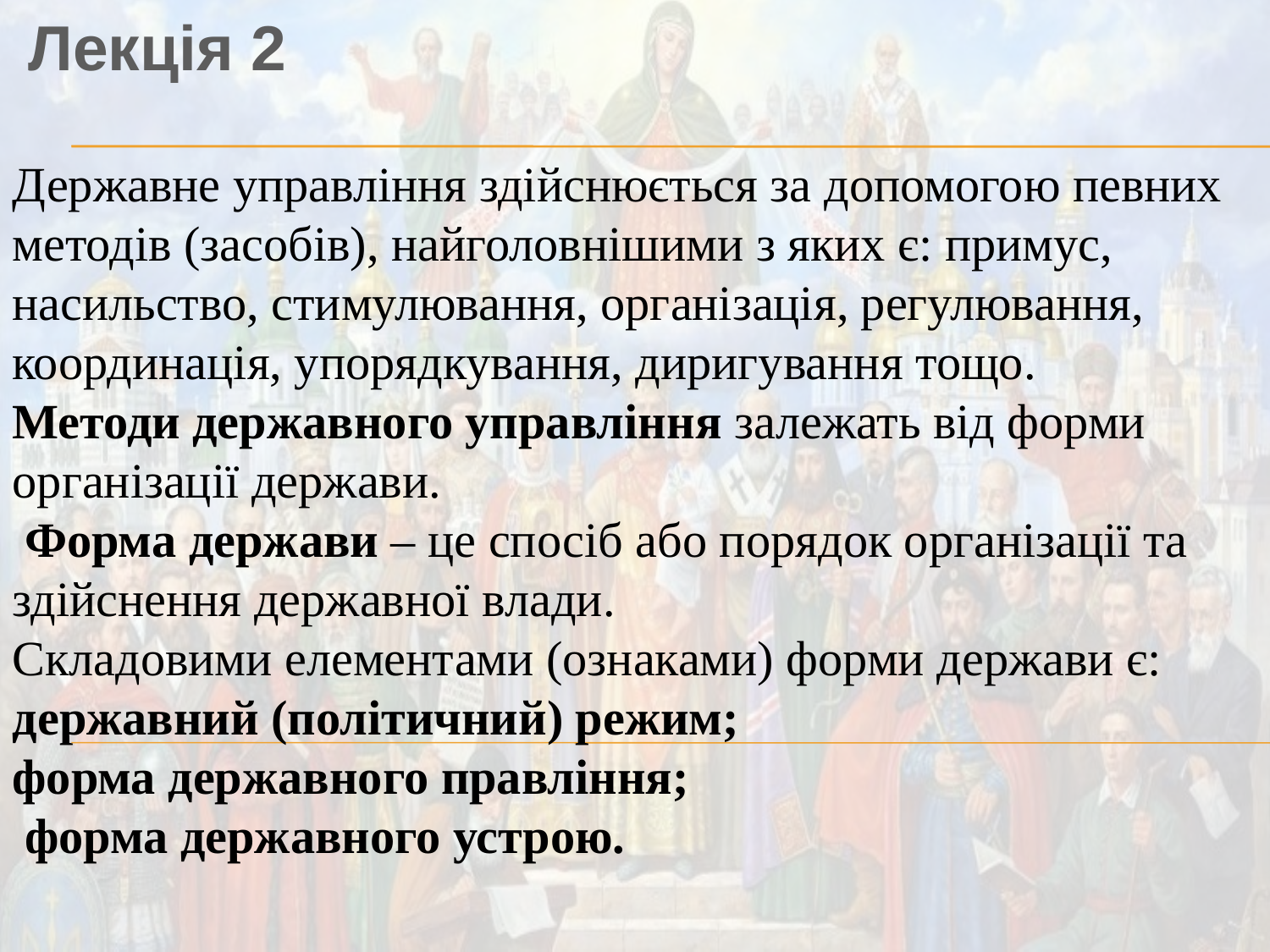

Лекція 2
Державне управління здійснюється за допомогою певних методів (засобів), найголовнішими з яких є: примус, насильство, стимулювання, організація, регулювання, координація, упорядкування, диригування тощо.
Методи державного управління залежать від форми організації держави.
 Форма держави – це спосіб або порядок організації та здійснення державної влади.
Складовими елементами (ознаками) форми держави є: державний (політичний) режим;
форма державного правління;
 форма державного устрою.